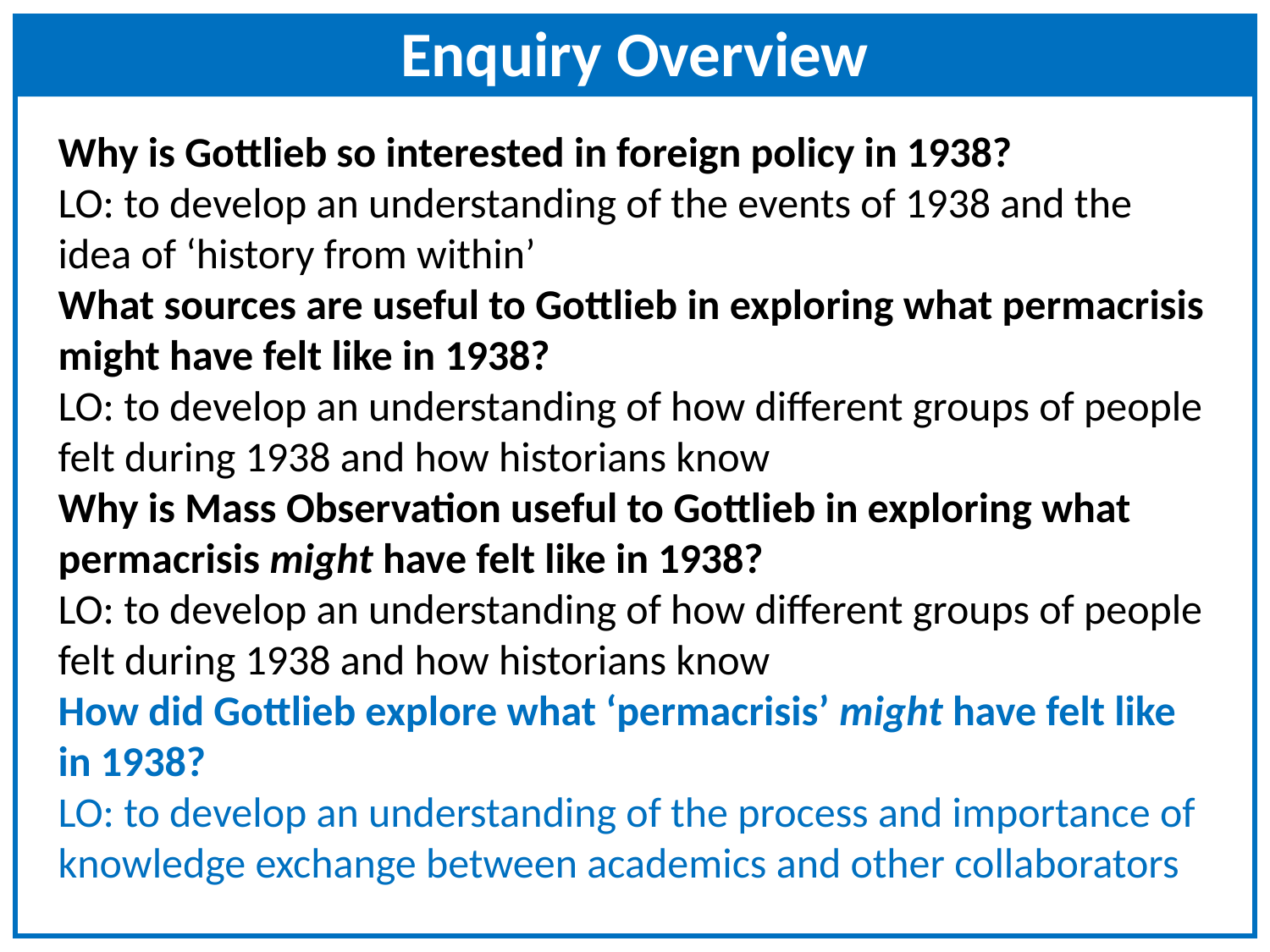

# Enquiry Overview

Why is Gottlieb so interested in foreign policy in 1938?
LO: to develop an understanding of the events of 1938 and the idea of ‘history from within’
What sources are useful to Gottlieb in exploring what permacrisis might have felt like in 1938?
LO: to develop an understanding of how different groups of people felt during 1938 and how historians know
Why is Mass Observation useful to Gottlieb in exploring what permacrisis might have felt like in 1938?
LO: to develop an understanding of how different groups of people felt during 1938 and how historians know
How did Gottlieb explore what ‘permacrisis’ might have felt like in 1938?
LO: to develop an understanding of the process and importance of knowledge exchange between academics and other collaborators